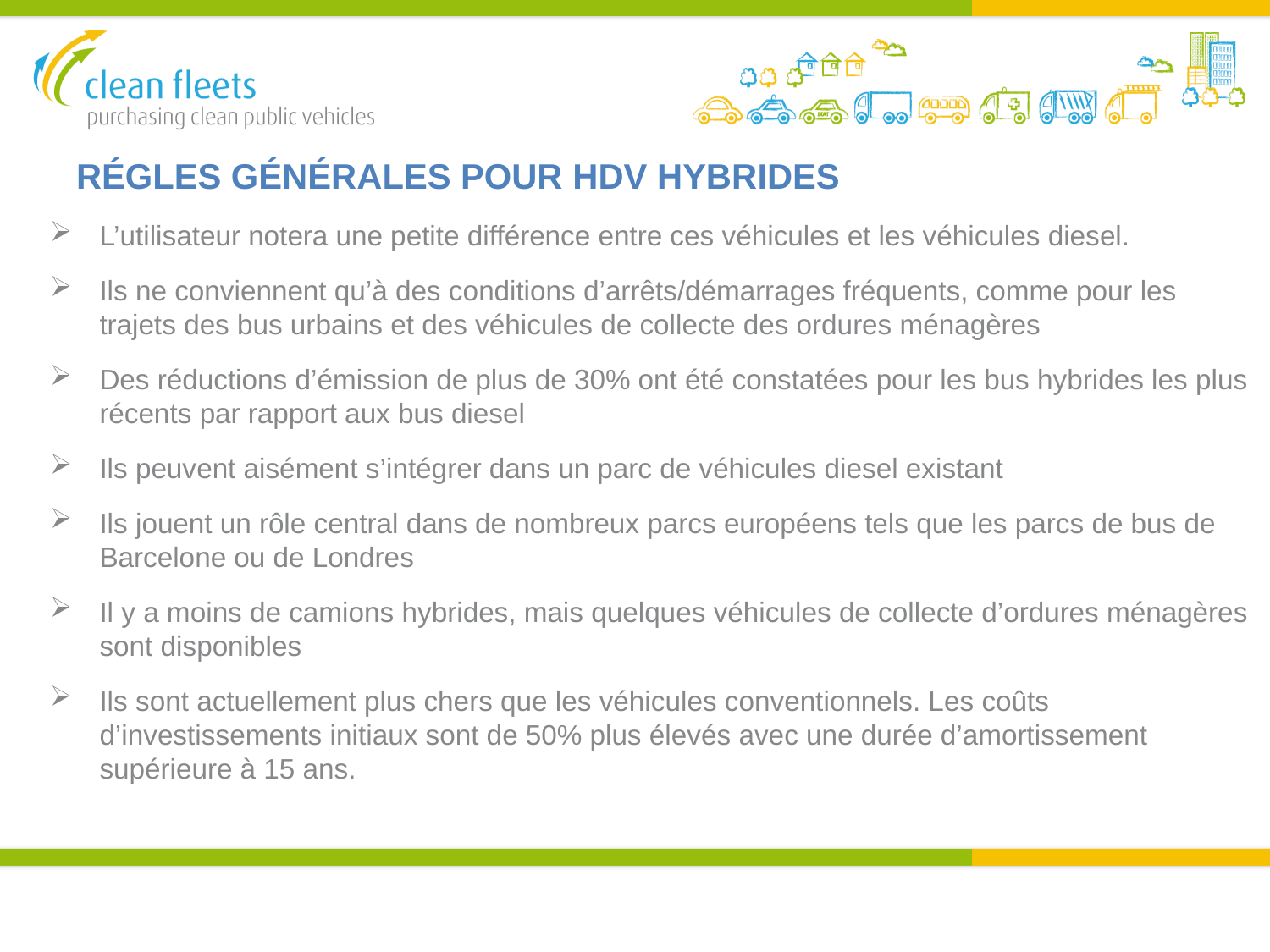

# RÉGLES GÉNÉRALES POUR HDV HYBRIDES
L’utilisateur notera une petite différence entre ces véhicules et les véhicules diesel.
Ils ne conviennent qu’à des conditions d’arrêts/démarrages fréquents, comme pour les trajets des bus urbains et des véhicules de collecte des ordures ménagères
Des réductions d’émission de plus de 30% ont été constatées pour les bus hybrides les plus récents par rapport aux bus diesel
Ils peuvent aisément s’intégrer dans un parc de véhicules diesel existant
Ils jouent un rôle central dans de nombreux parcs européens tels que les parcs de bus de Barcelone ou de Londres
Il y a moins de camions hybrides, mais quelques véhicules de collecte d’ordures ménagères sont disponibles
Ils sont actuellement plus chers que les véhicules conventionnels. Les coûts d’investissements initiaux sont de 50% plus élevés avec une durée d’amortissement supérieure à 15 ans.